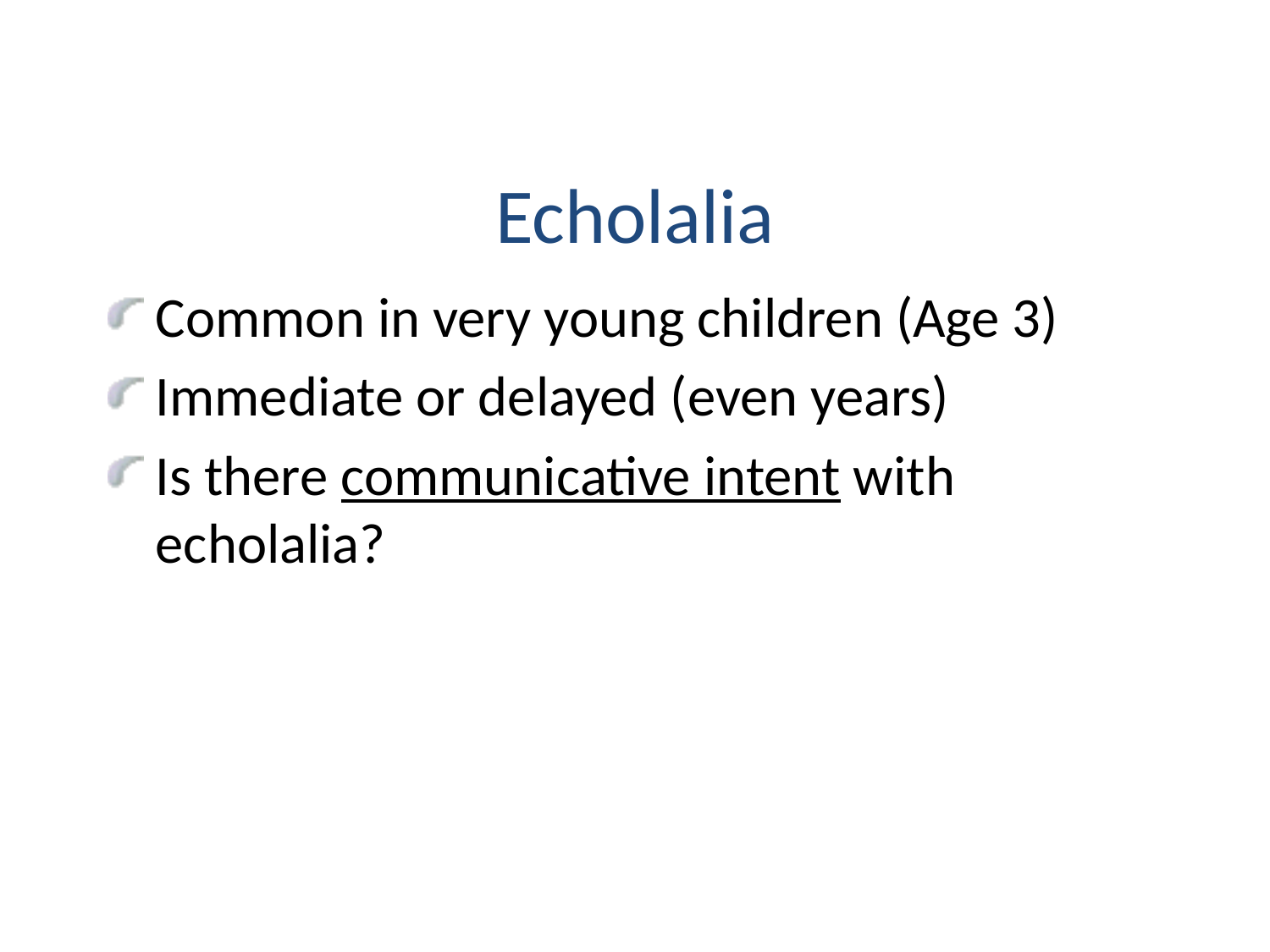

Echolalia
Common in very young children (Age 3)
Immediate or delayed (even years)
Is there communicative intent with echolalia?